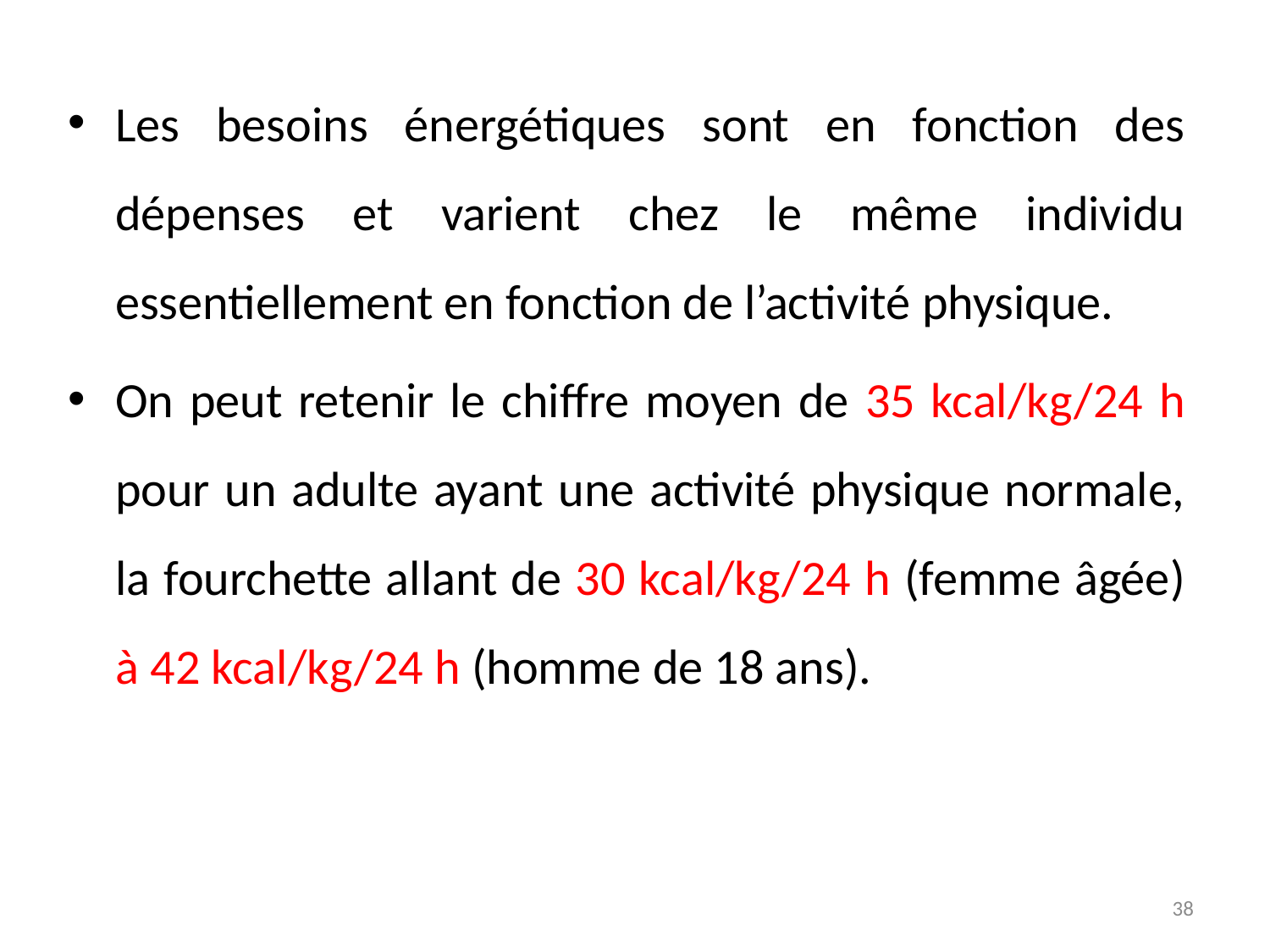

Les besoins énergétiques sont en fonction des dépenses et varient chez le même individu essentiellement en fonction de l’activité physique.
On peut retenir le chiffre moyen de 35 kcal/kg/24 h pour un adulte ayant une activité physique normale, la fourchette allant de 30 kcal/kg/24 h (femme âgée) à 42 kcal/kg/24 h (homme de 18 ans).

38